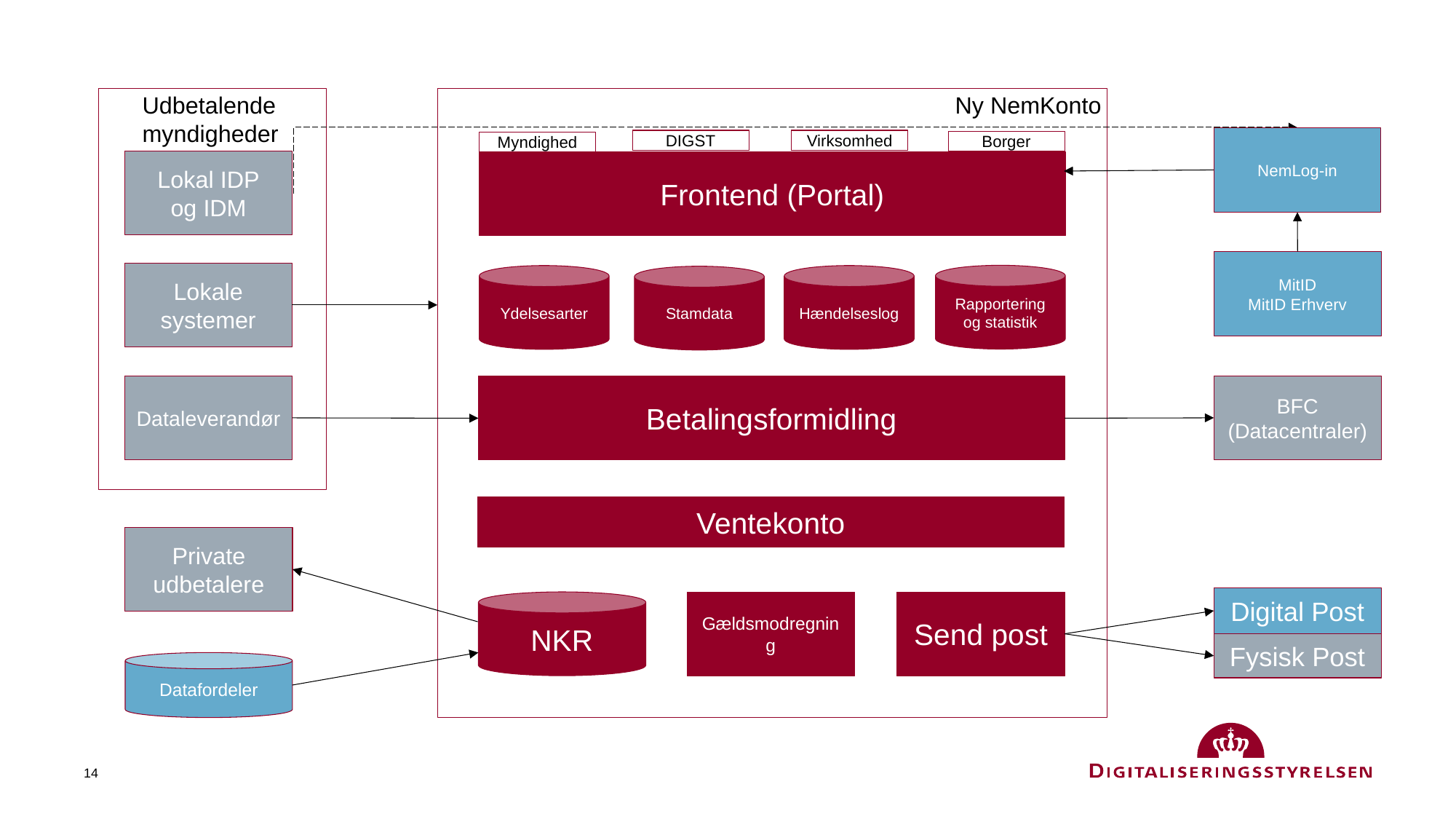

Udbetalende
myndigheder
Ny NemKonto
NemLog-in
DIGST
Virksomhed
Borger
Myndighed
Lokal IDP
og IDM
Frontend (Portal)
MitID
MitID Erhverv
Lokale systemer
Rapportering og statistik
Ydelsesarter
Hændelseslog
Stamdata
Dataleverandør
BFC
(Datacentraler)
Betalingsformidling
Ventekonto
Private udbetalere
Digital Post
NKR
Gældsmodregning
Send post
Fysisk Post
Datafordeler
14